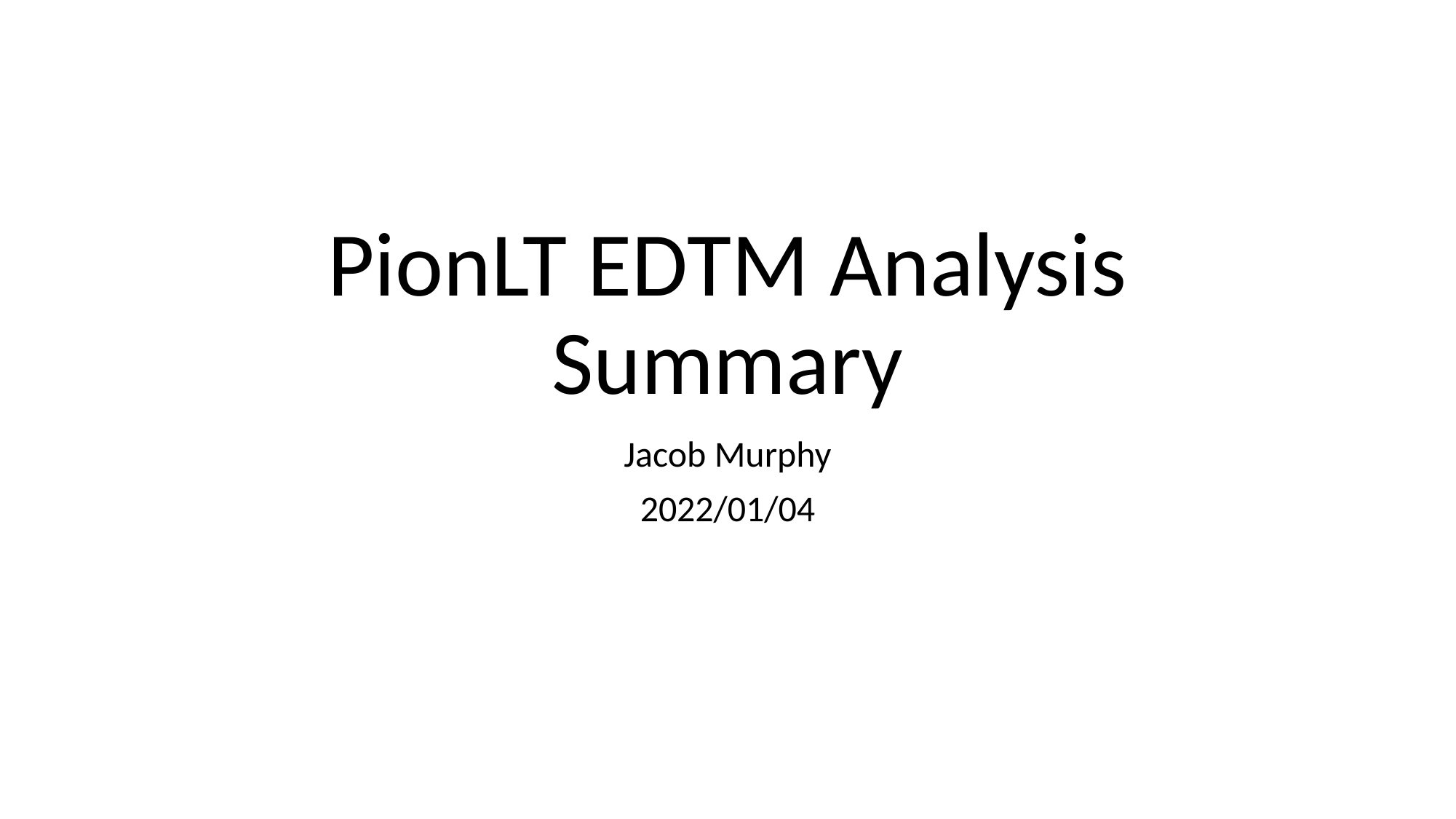

# PionLT EDTM Analysis Summary
Jacob Murphy
2022/01/04